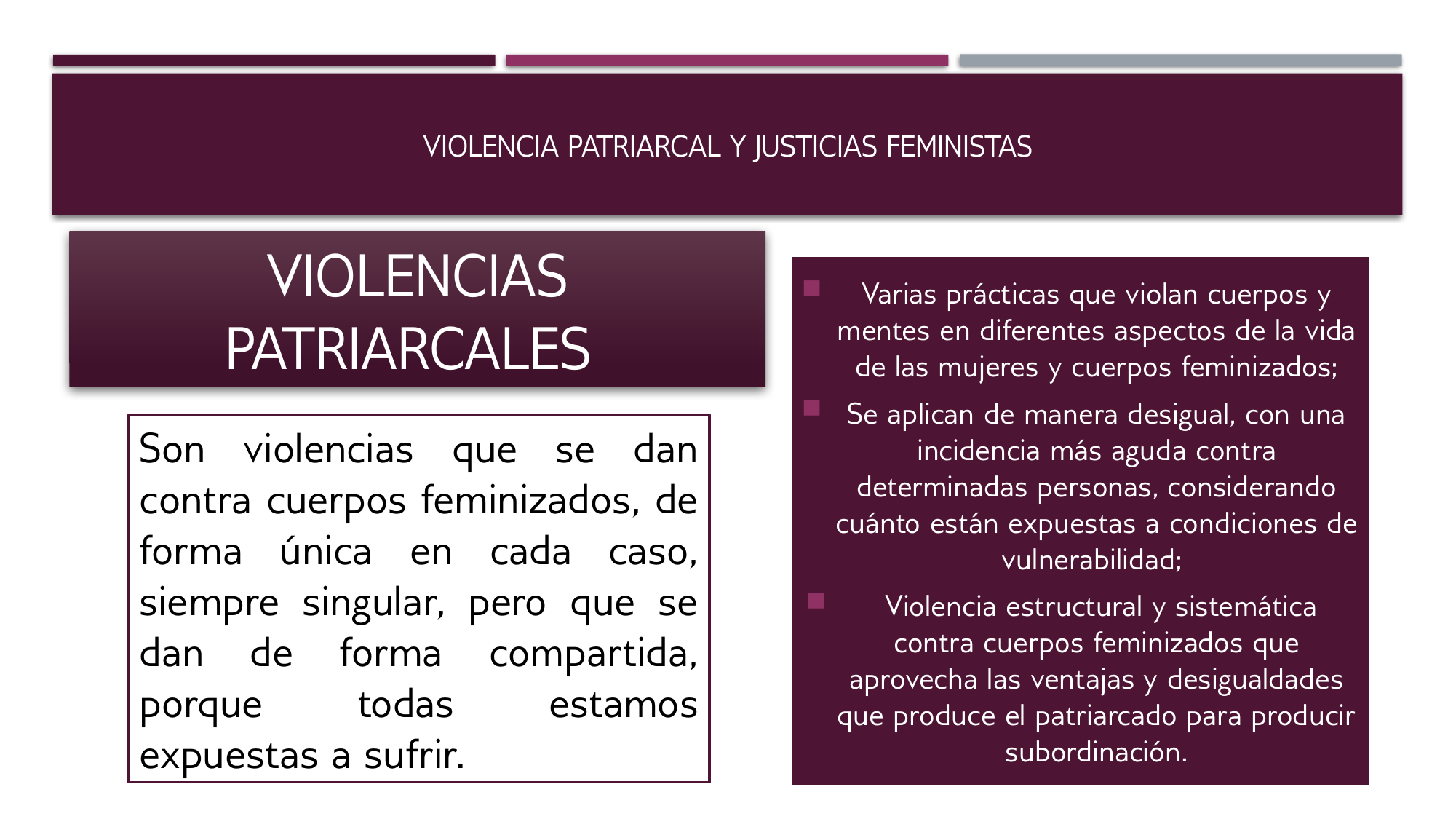

# VIOLENCIA PATRIARCAL Y JUSTICIAS FEMINISTAS
VIOLENCIAS PATRIARCALES
Varias prácticas que violan cuerpos y mentes en diferentes aspectos de la vida de las mujeres y cuerpos feminizados;
Se aplican de manera desigual, con una incidencia más aguda contra determinadas personas, considerando cuánto están expuestas a condiciones de vulnerabilidad;
 Violencia estructural y sistemática contra cuerpos feminizados que aprovecha las ventajas y desigualdades que produce el patriarcado para producir subordinación.
Son violencias que se dan contra cuerpos feminizados, de forma única en cada caso, siempre singular, pero que se dan de forma compartida, porque todas estamos expuestas a sufrir.